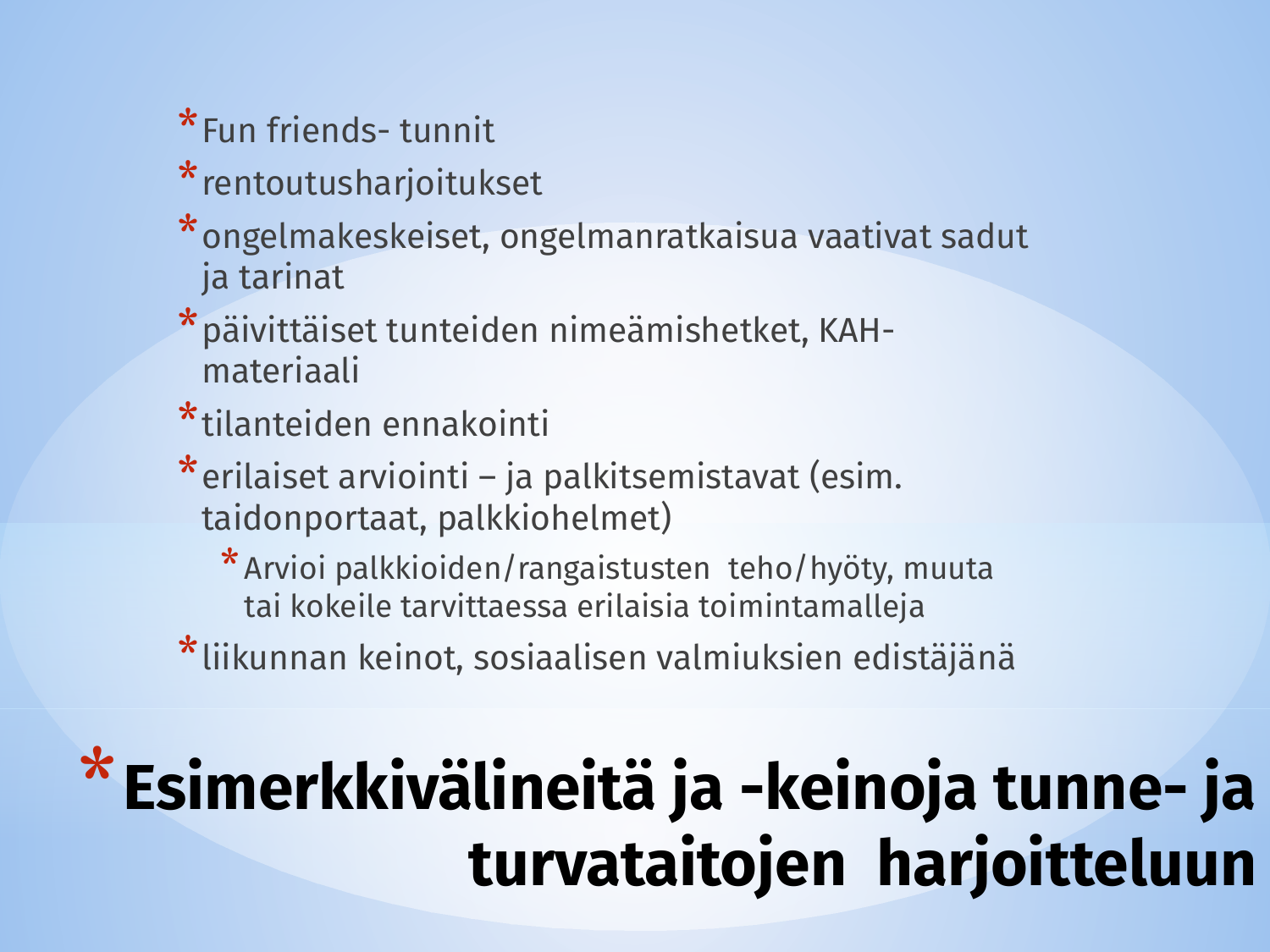

Fun friends- tunnit
rentoutusharjoitukset
ongelmakeskeiset, ongelmanratkaisua vaativat sadut ja tarinat
päivittäiset tunteiden nimeämishetket, KAH-materiaali
tilanteiden ennakointi
erilaiset arviointi – ja palkitsemistavat (esim. taidonportaat, palkkiohelmet)
Arvioi palkkioiden/rangaistusten  teho/hyöty, muuta tai kokeile tarvittaessa erilaisia toimintamalleja
liikunnan keinot, sosiaalisen valmiuksien edistäjänä
# Esimerkkivälineitä ja -keinoja tunne- ja turvataitojen  harjoitteluun